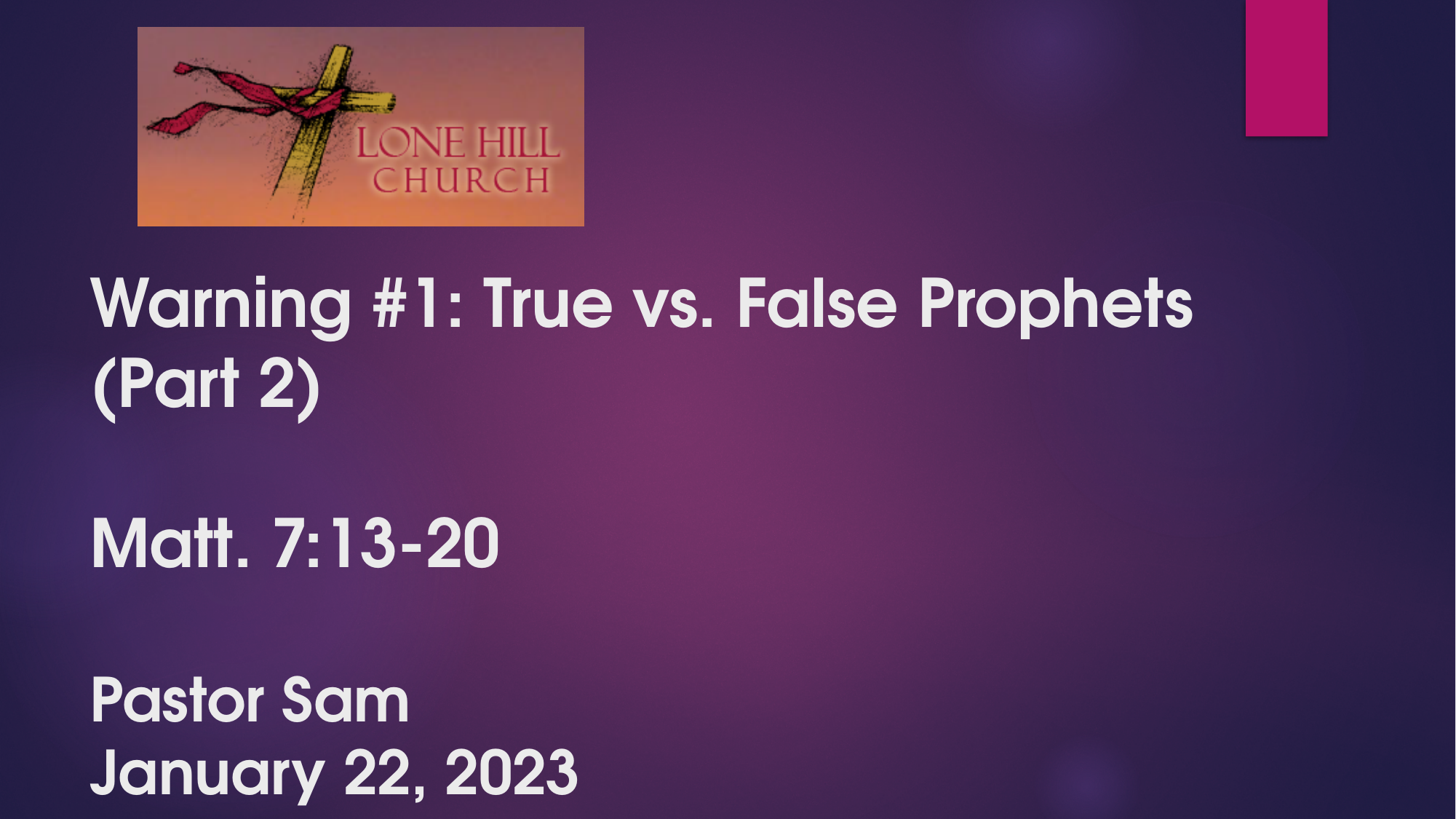

# Warning #1: True vs. False Prophets (Part 2) Matt. 7:13-20 Pastor Sam January 22, 2023